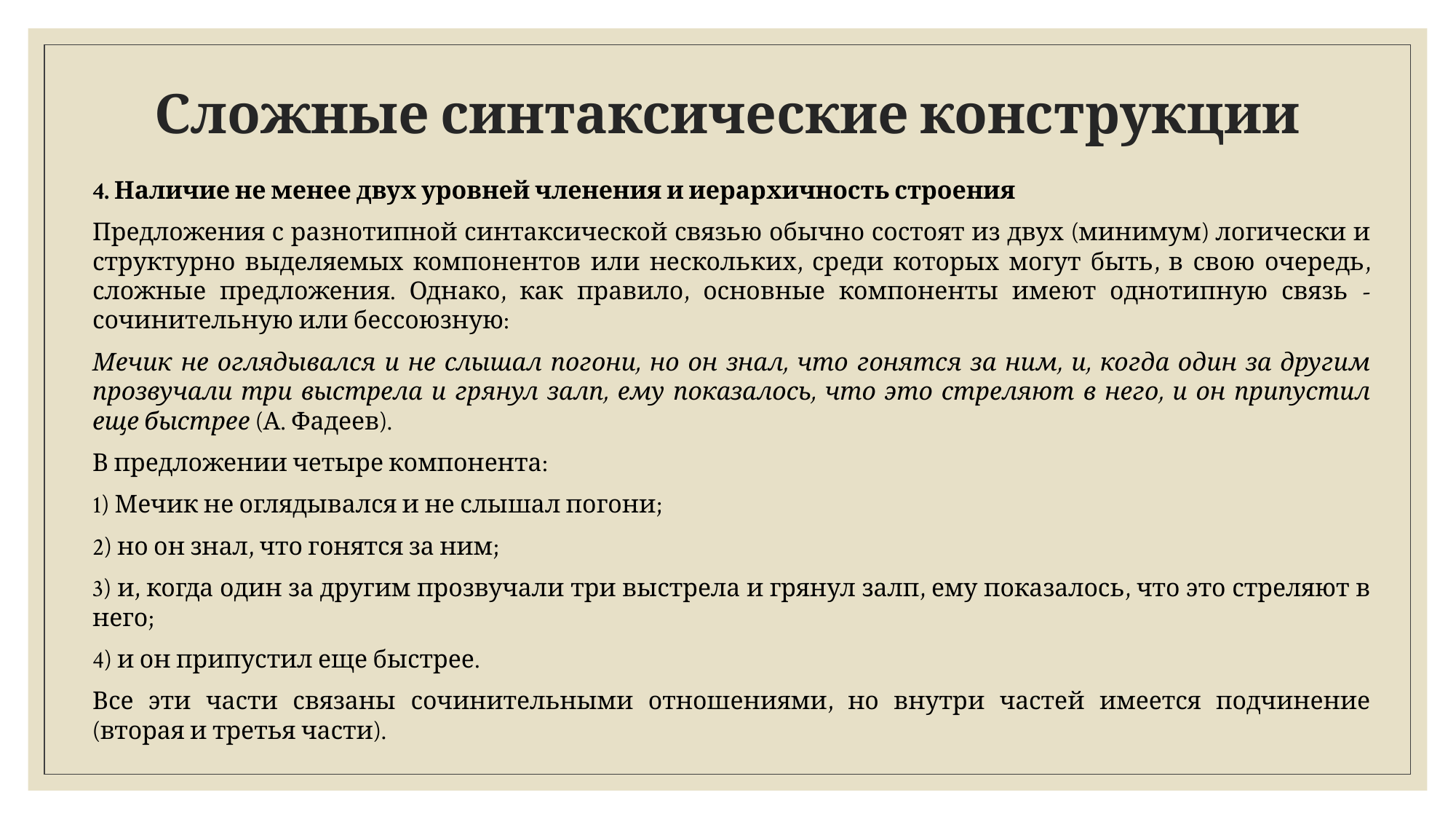

# Сложные синтаксические конструкции
4. Наличие не менее двух уровней членения и иерархичность строения
Предложения с разнотипной синтаксической связью обычно состоят из двух (минимум) логически и структурно выделяемых компонентов или нескольких, среди которых могут быть, в свою очередь, сложные предложения. Однако, как правило, основные компоненты имеют однотипную связь - сочинительную или бессоюзную:
Мечик не оглядывался и не слышал погони, но он знал, что гонятся за ним, и, когда один за другим прозвучали три выстрела и грянул залп, ему показалось, что это стреляют в него, и он припустил еще быстрее (А. Фадеев).
В предложении четыре компонента:
1) Мечик не оглядывался и не слышал погони;
2) но он знал, что гонятся за ним;
3) и, когда один за другим прозвучали три выстрела и грянул залп, ему показалось, что это стреляют в него;
4) и он припустил еще быстрее.
Все эти части связаны сочинительными отношениями, но внутри частей имеется подчинение (вторая и третья части).